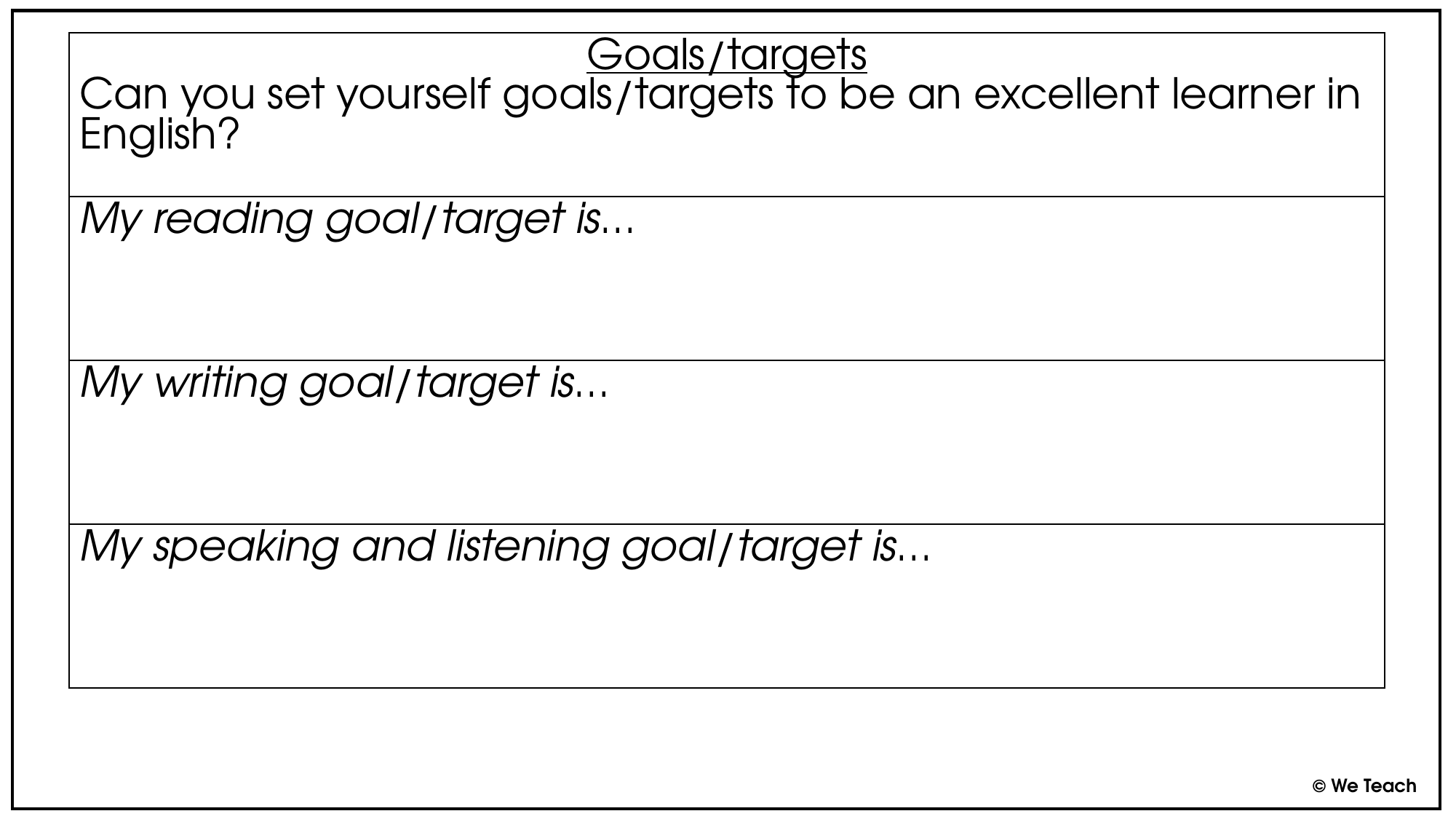

| Goals/targets Can you set yourself goals/targets to be an excellent learner in English? |
| --- |
| My reading goal/target is… |
| My writing goal/target is… |
| My speaking and listening goal/target is… |
© We Teach